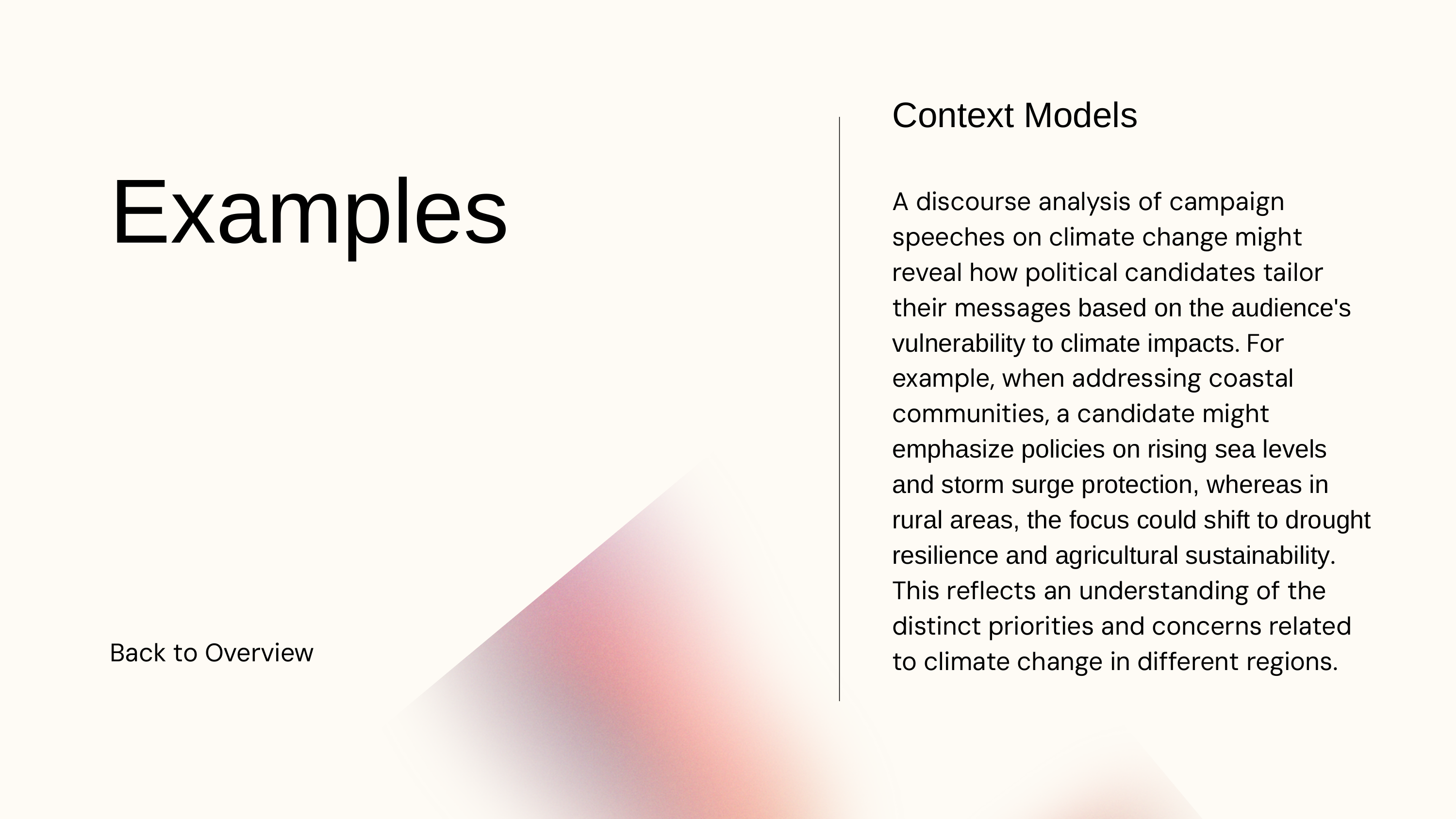

Context Models
A discourse analysis of campaign speeches on climate change might reveal how political candidates tailor their messages based on the audience's vulnerability to climate impacts. For example, when addressing coastal communities, a candidate might emphasize policies on rising sea levels and storm surge protection, whereas in rural areas, the focus could shift to drought resilience and agricultural sustainability. This reflects an understanding of the distinct priorities and concerns related to climate change in different regions.

Examples

Back to Overview